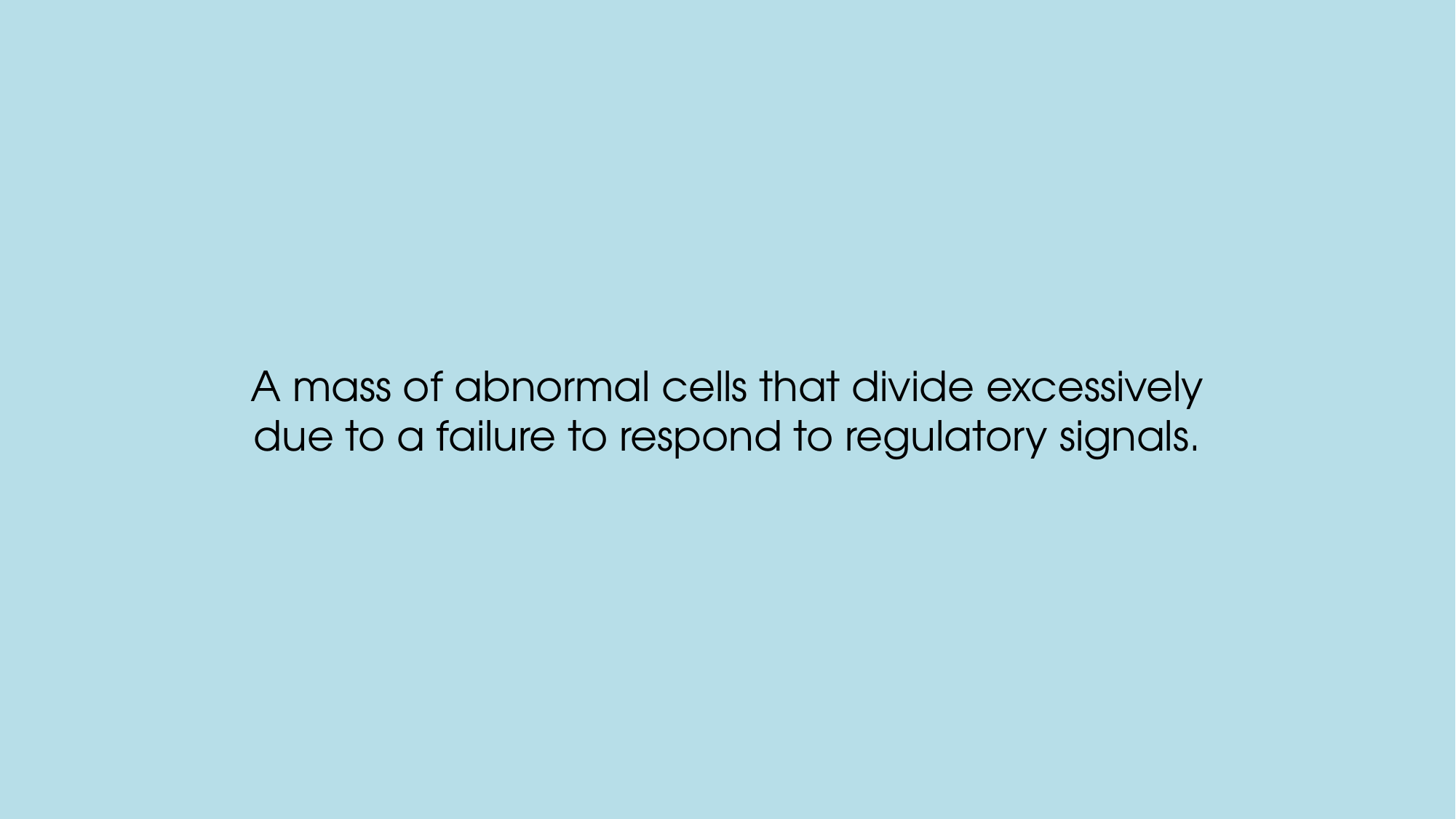

# A mass of abnormal cells that divide excessively due to a failure to respond to regulatory signals.